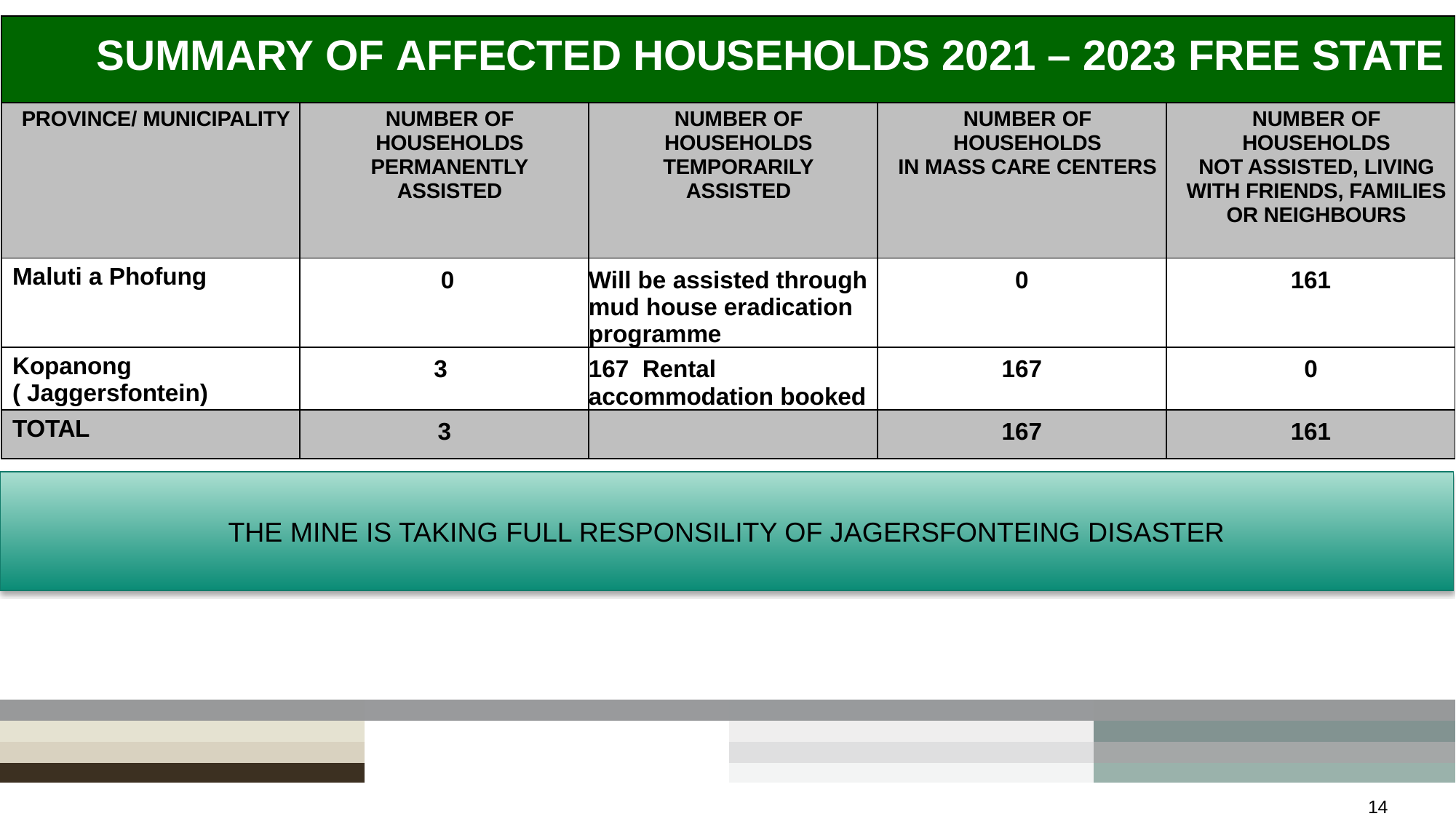

| SUMMARY OF AFFECTED HOUSEHOLDS 2021 – 2023 FREE STATE |  |  |  |  |
| --- | --- | --- | --- | --- |
| PROVINCE/ MUNICIPALITY | NUMBER OF HOUSEHOLDS PERMANENTLY ASSISTED | NUMBER OF HOUSEHOLDS TEMPORARILY ASSISTED | NUMBER OF HOUSEHOLDS IN MASS CARE CENTERS | NUMBER OF HOUSEHOLDS NOT ASSISTED, LIVING WITH FRIENDS, FAMILIES OR NEIGHBOURS |
| Maluti a Phofung | 0 | Will be assisted through mud house eradication programme | 0 | 161 |
| Kopanong ( Jaggersfontein) | 3 | 167 Rental accommodation booked | 167 | 0 |
| TOTAL | 3 |  | 167 | 161 |
THE MINE IS TAKING FULL RESPONSILITY OF JAGERSFONTEING DISASTER
14